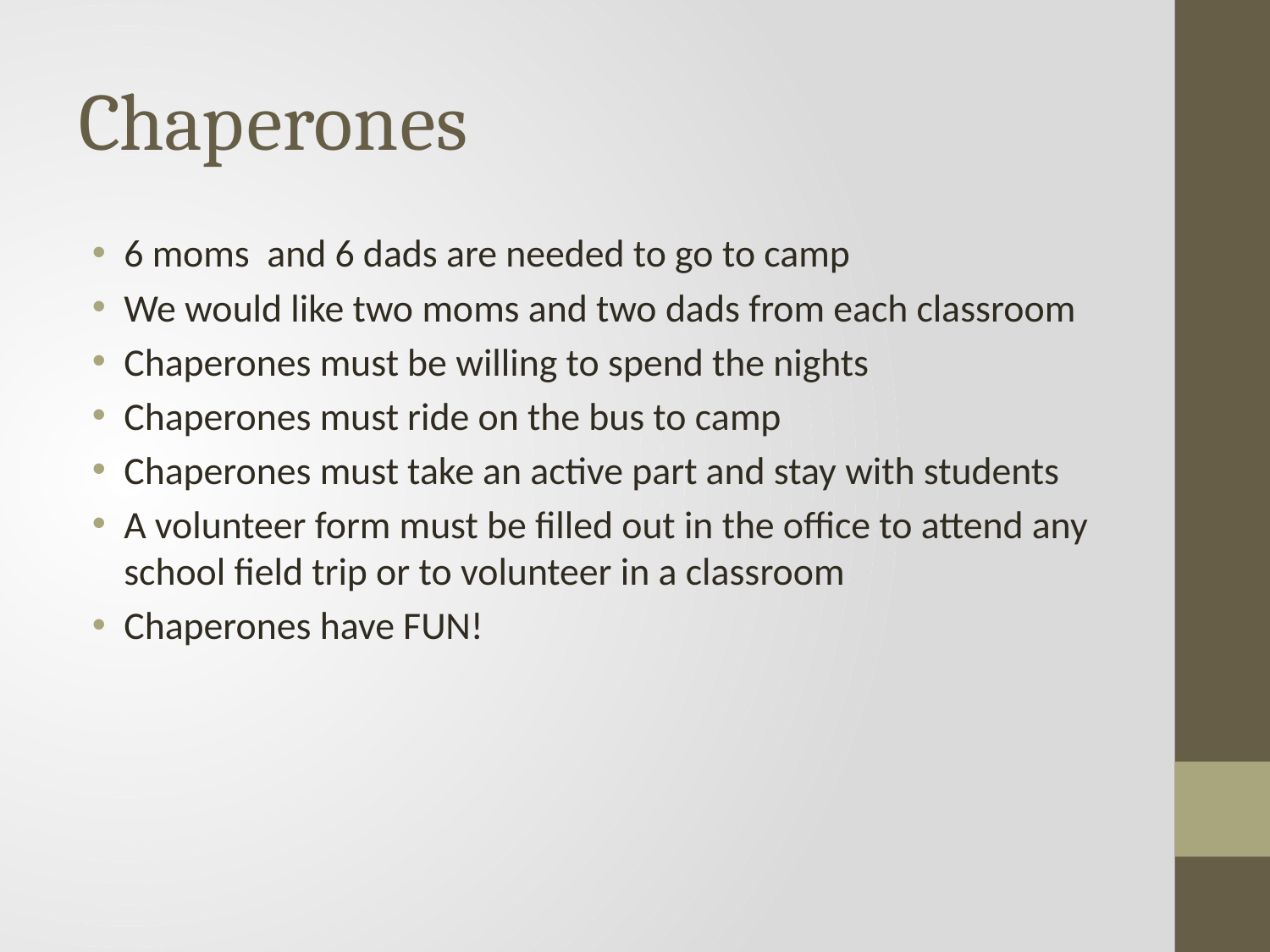

# Chaperones
6 moms  and 6 dads are needed to go to camp
We would like two moms and two dads from each classroom
Chaperones must be willing to spend the nights
Chaperones must ride on the bus to camp
Chaperones must take an active part and stay with students
A volunteer form must be filled out in the office to attend any school field trip or to volunteer in a classroom
Chaperones have FUN!